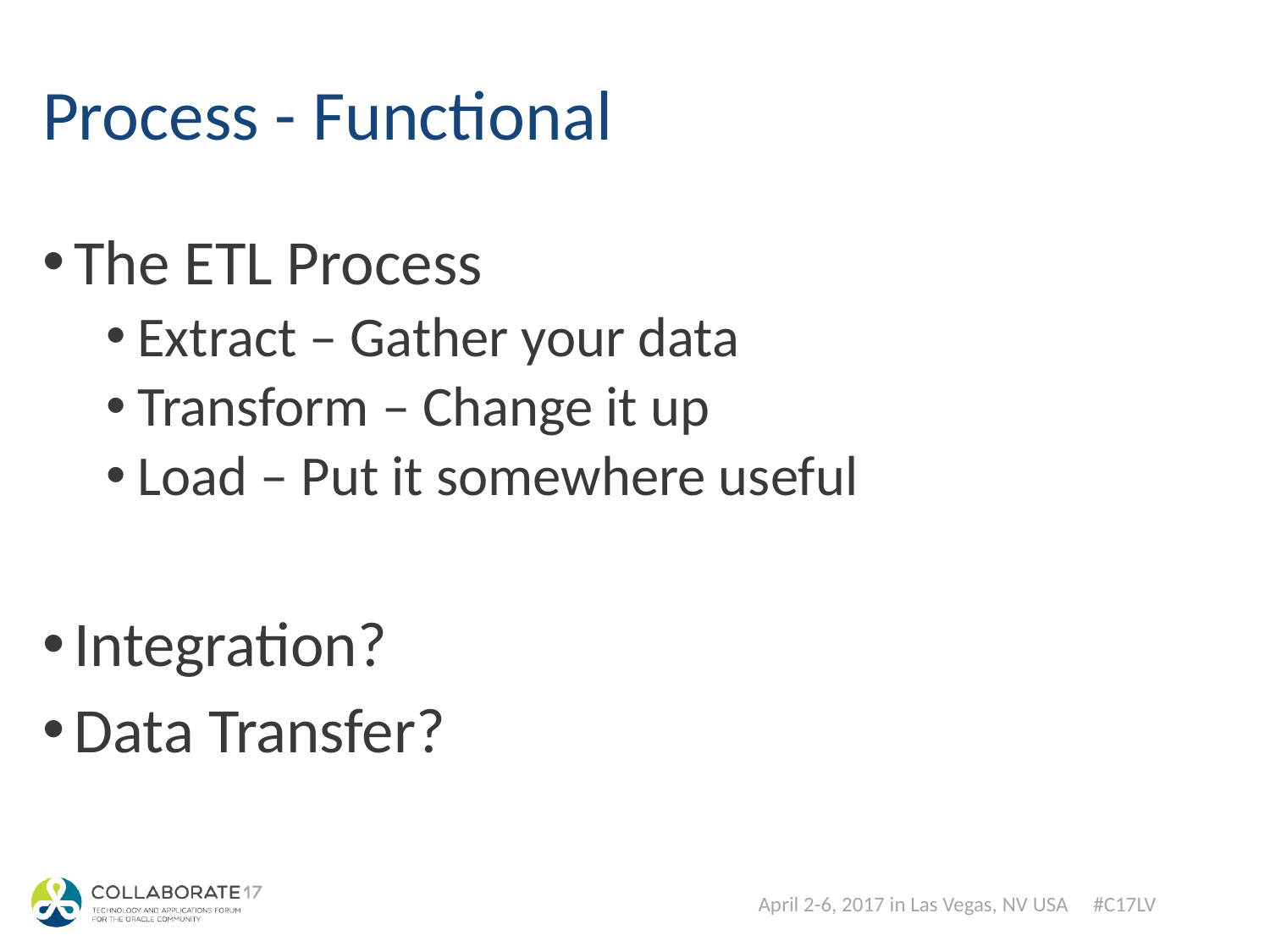

# Process - Functional
The ETL Process
Extract – Gather your data
Transform – Change it up
Load – Put it somewhere useful

Integration?
Data Transfer?